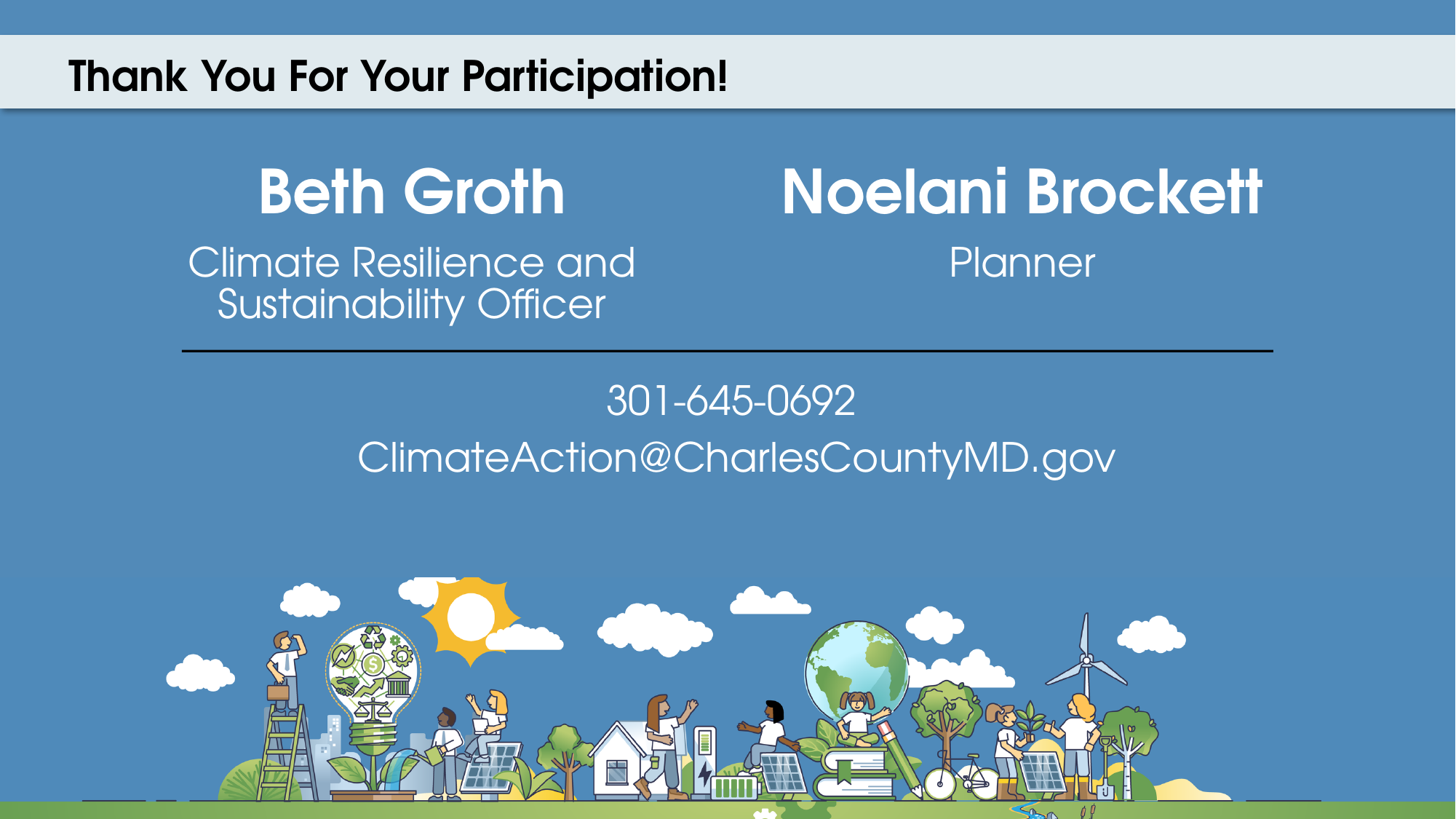

Thank You For Your Participation!
Beth Groth
Noelani Brockett
Climate Resilience and Sustainability Officer
Planner

301-645-0692
 ClimateAction@CharlesCountyMD.gov